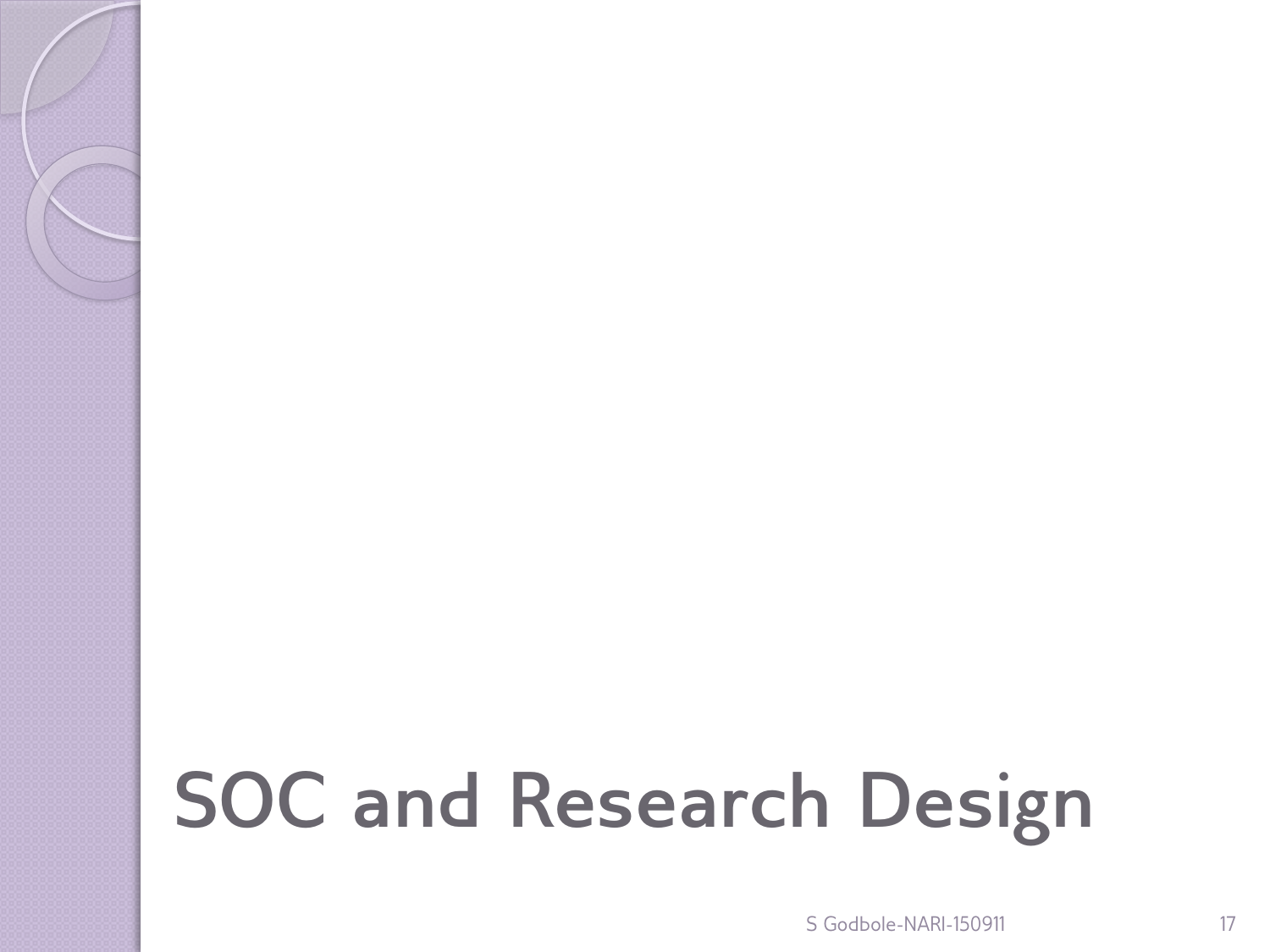

# SOC and Research Design
S Godbole-NARI-150911
17